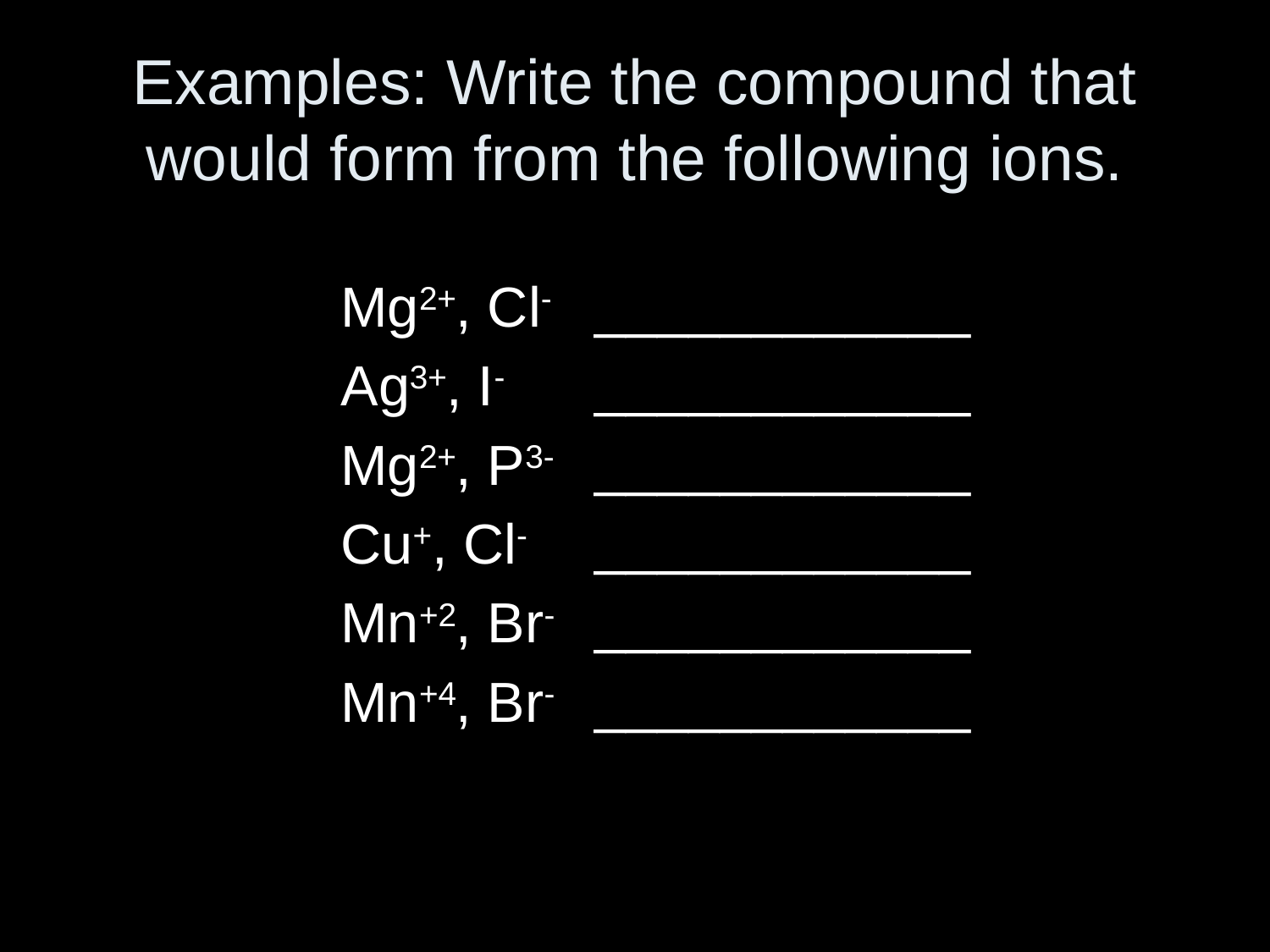

# Examples: Write the compound that would form from the following ions.
Mg2+, Cl-  	____________
Ag3+, I-   	____________
Mg2+, P3-  	____________
Cu+, Cl-  	____________
Mn+2, Br-  	____________
Mn+4, Br-  	____________